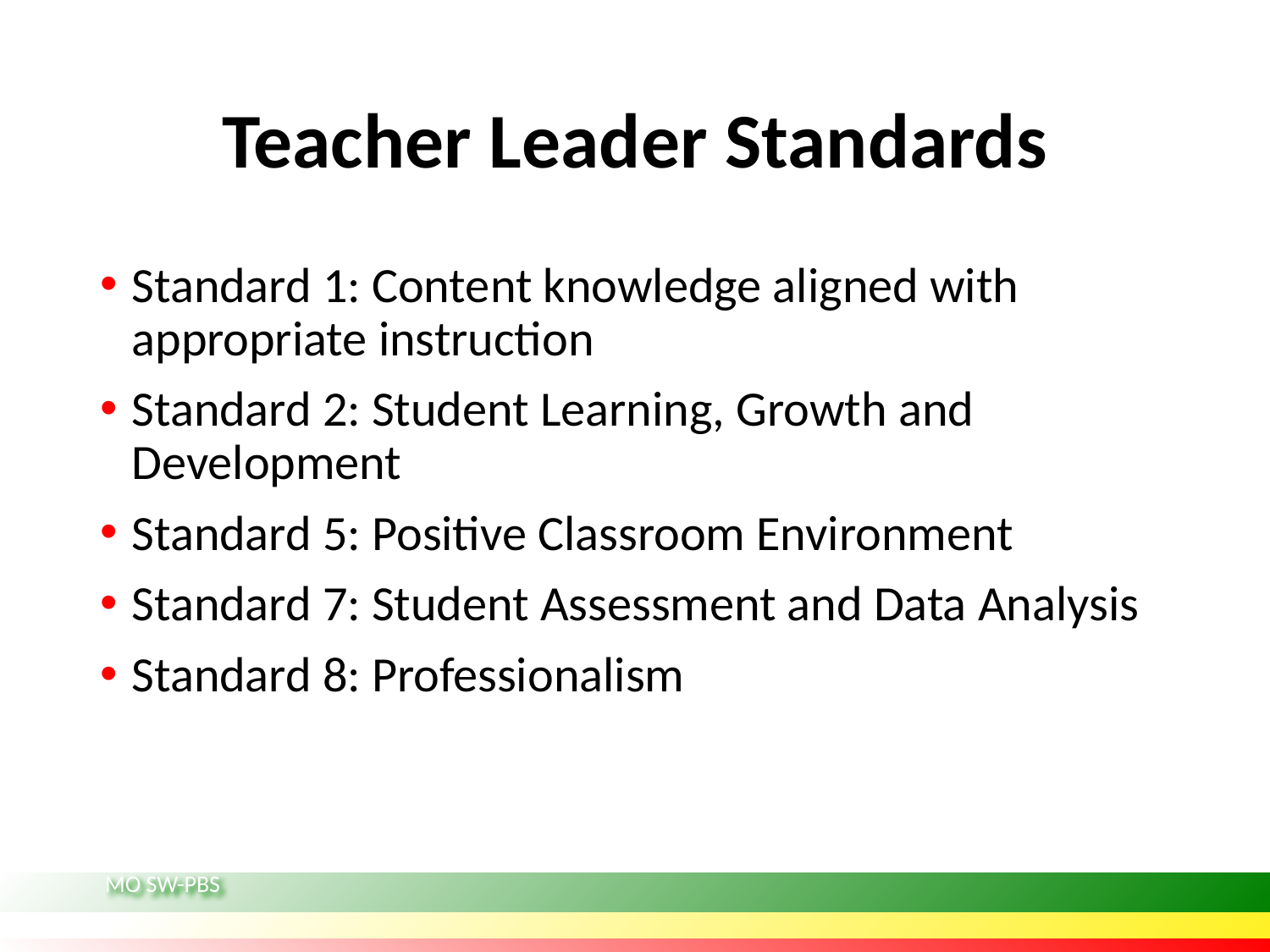

# Teacher Leader Standards
Standard 1: Content knowledge aligned with appropriate instruction
Standard 2: Student Learning, Growth and Development
Standard 5: Positive Classroom Environment
Standard 7: Student Assessment and Data Analysis
Standard 8: Professionalism